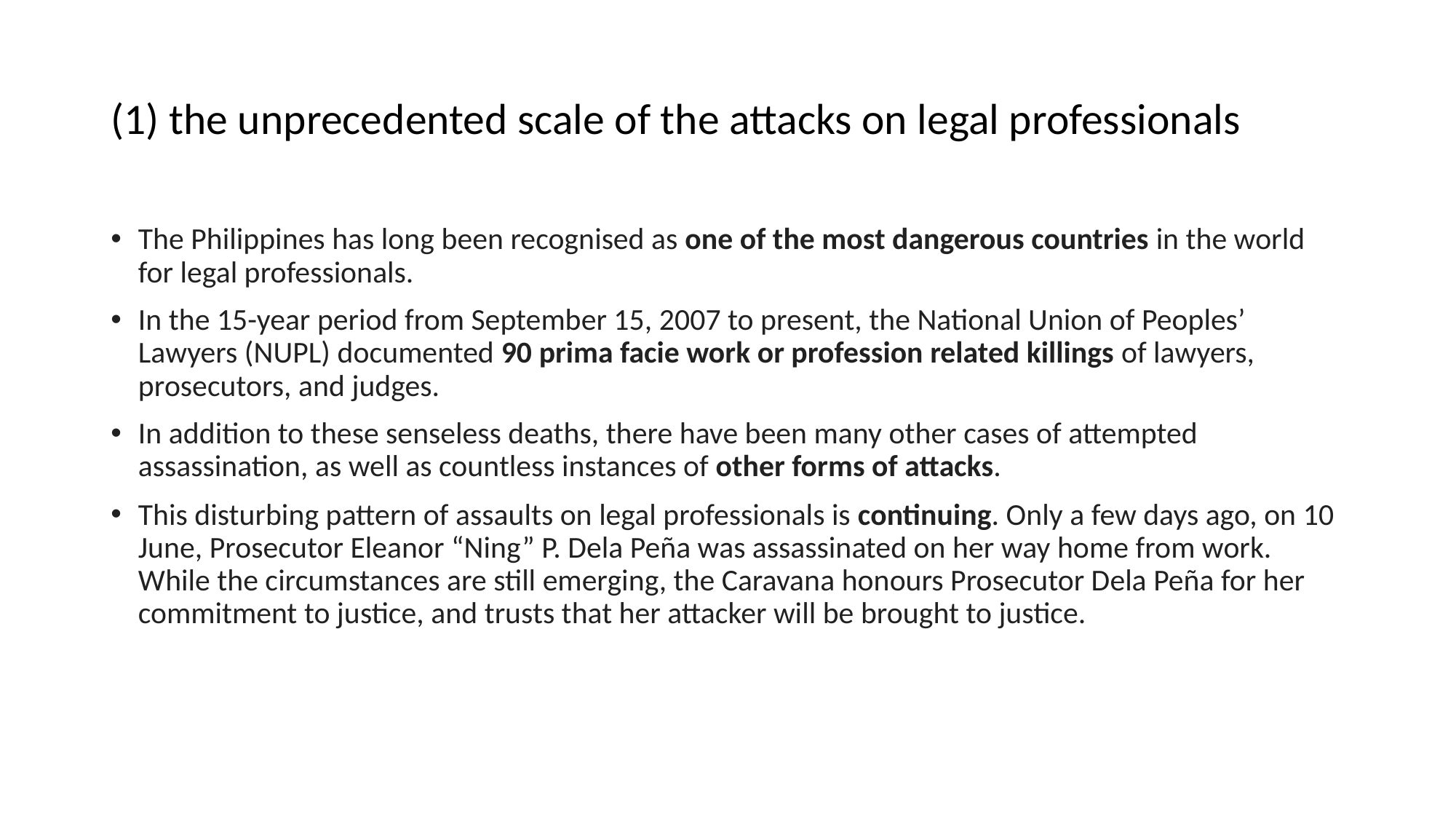

# (1) the unprecedented scale of the attacks on legal professionals
The Philippines has long been recognised as one of the most dangerous countries in the world for legal professionals.
In the 15-year period from September 15, 2007 to present, the National Union of Peoples’ Lawyers (NUPL) documented 90 prima facie work or profession related killings of lawyers, prosecutors, and judges.
In addition to these senseless deaths, there have been many other cases of attempted assassination, as well as countless instances of other forms of attacks.
This disturbing pattern of assaults on legal professionals is continuing. Only a few days ago, on 10 June, Prosecutor Eleanor “Ning” P. Dela Peña was assassinated on her way home from work. While the circumstances are still emerging, the Caravana honours Prosecutor Dela Peña for her commitment to justice, and trusts that her attacker will be brought to justice.